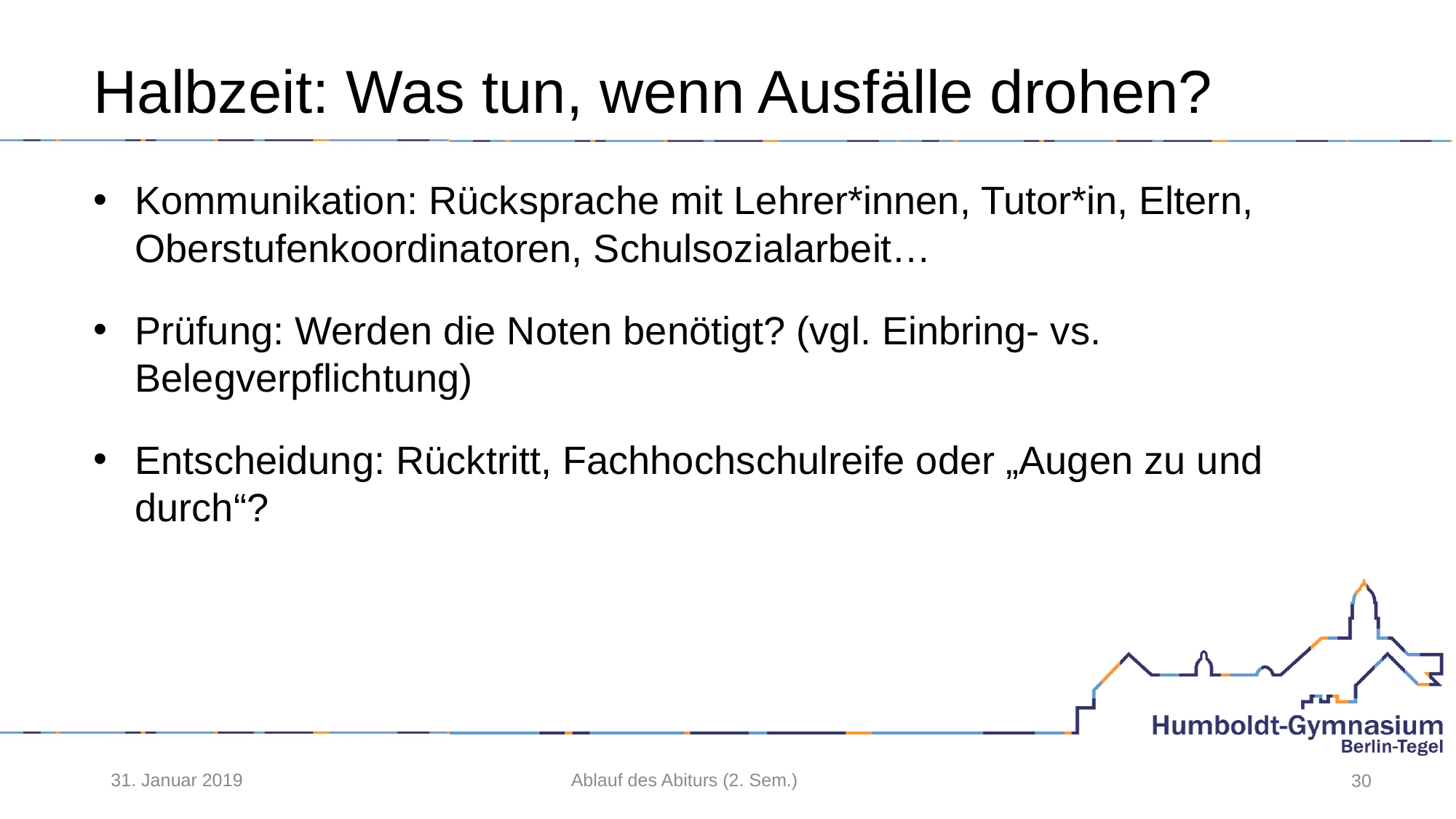

# Halbzeit: Was tun, wenn Ausfälle drohen?
Kommunikation: Rücksprache mit Lehrer*innen, Tutor*in, Eltern, Oberstufenkoordinatoren, Schulsozialarbeit…
Prüfung: Werden die Noten benötigt? (vgl. Einbring- vs. Belegverpflichtung)
Entscheidung: Rücktritt, Fachhochschulreife oder „Augen zu und durch“?

31. Januar 2019
Ablauf des Abiturs (2. Sem.)
30